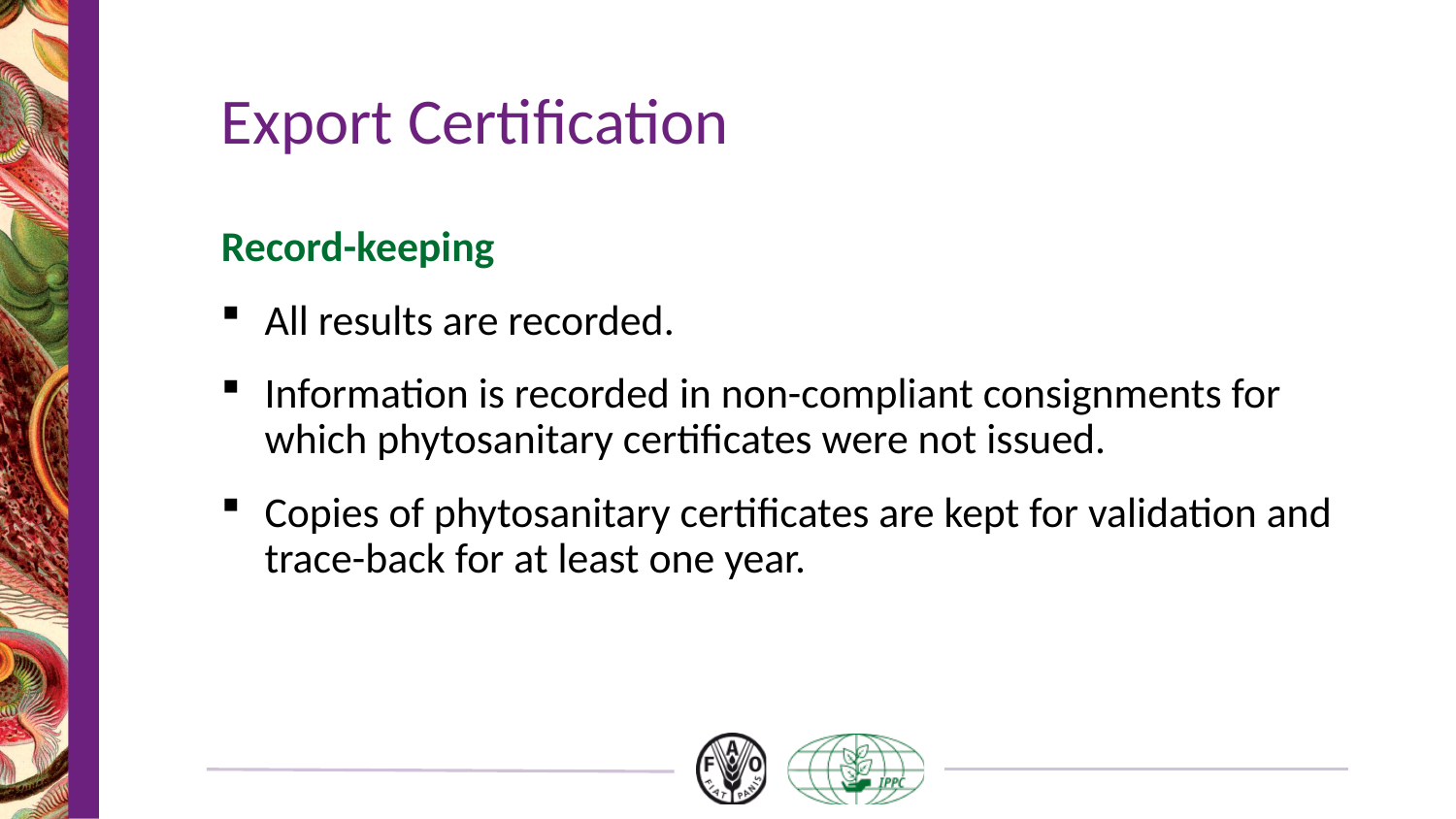

# Export Certification
Record-keeping
All results are recorded.
Information is recorded in non-compliant consignments for which phytosanitary certificates were not issued.
Copies of phytosanitary certificates are kept for validation and trace-back for at least one year.